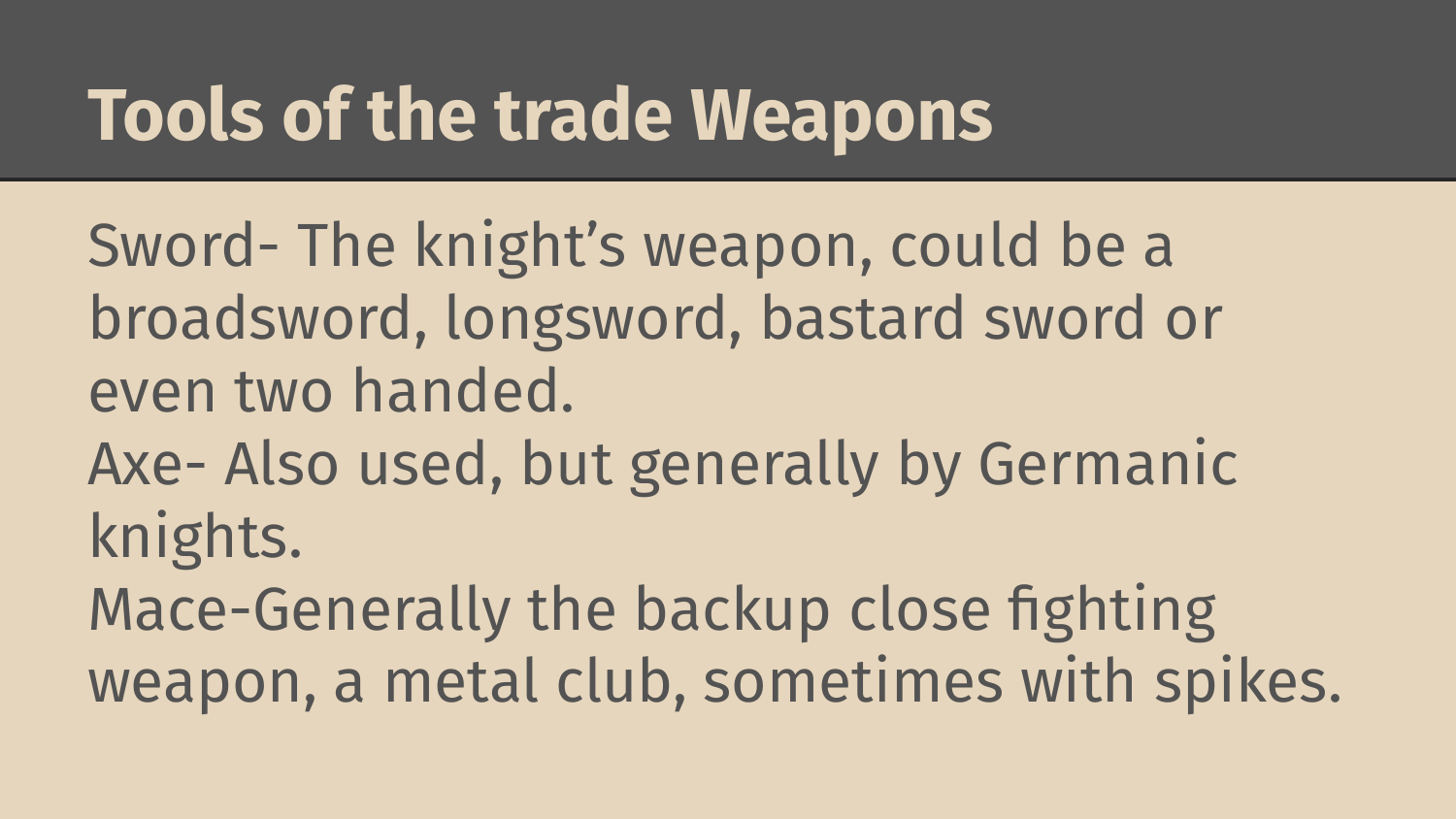

# Tools of the trade Weapons
Sword- The knight’s weapon, could be a broadsword, longsword, bastard sword or even two handed.
Axe- Also used, but generally by Germanic knights.
Mace-Generally the backup close fighting weapon, a metal club, sometimes with spikes.